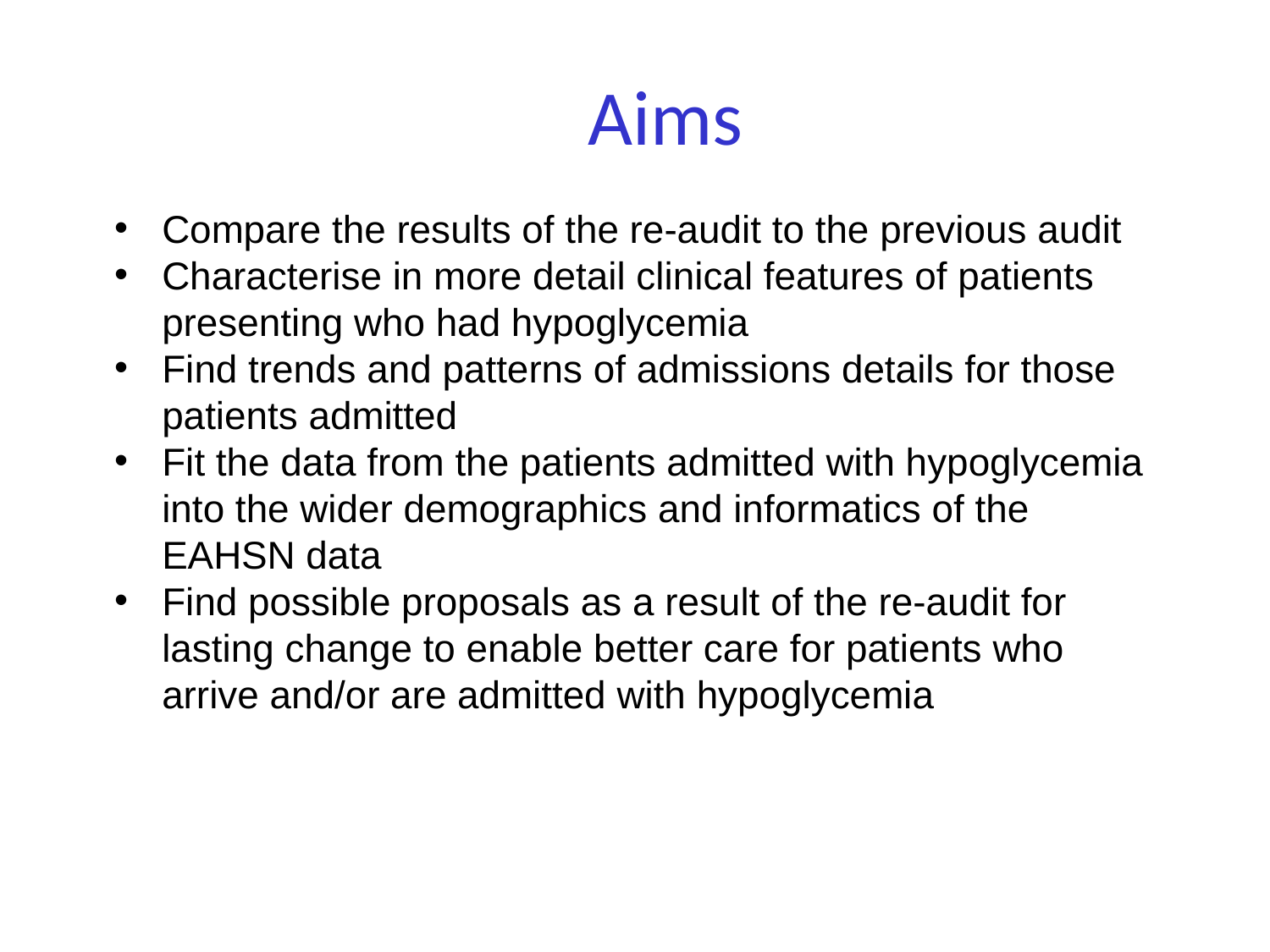

# Aims
Compare the results of the re-audit to the previous audit
Characterise in more detail clinical features of patients presenting who had hypoglycemia
Find trends and patterns of admissions details for those patients admitted
Fit the data from the patients admitted with hypoglycemia into the wider demographics and informatics of the EAHSN data
Find possible proposals as a result of the re-audit for lasting change to enable better care for patients who arrive and/or are admitted with hypoglycemia